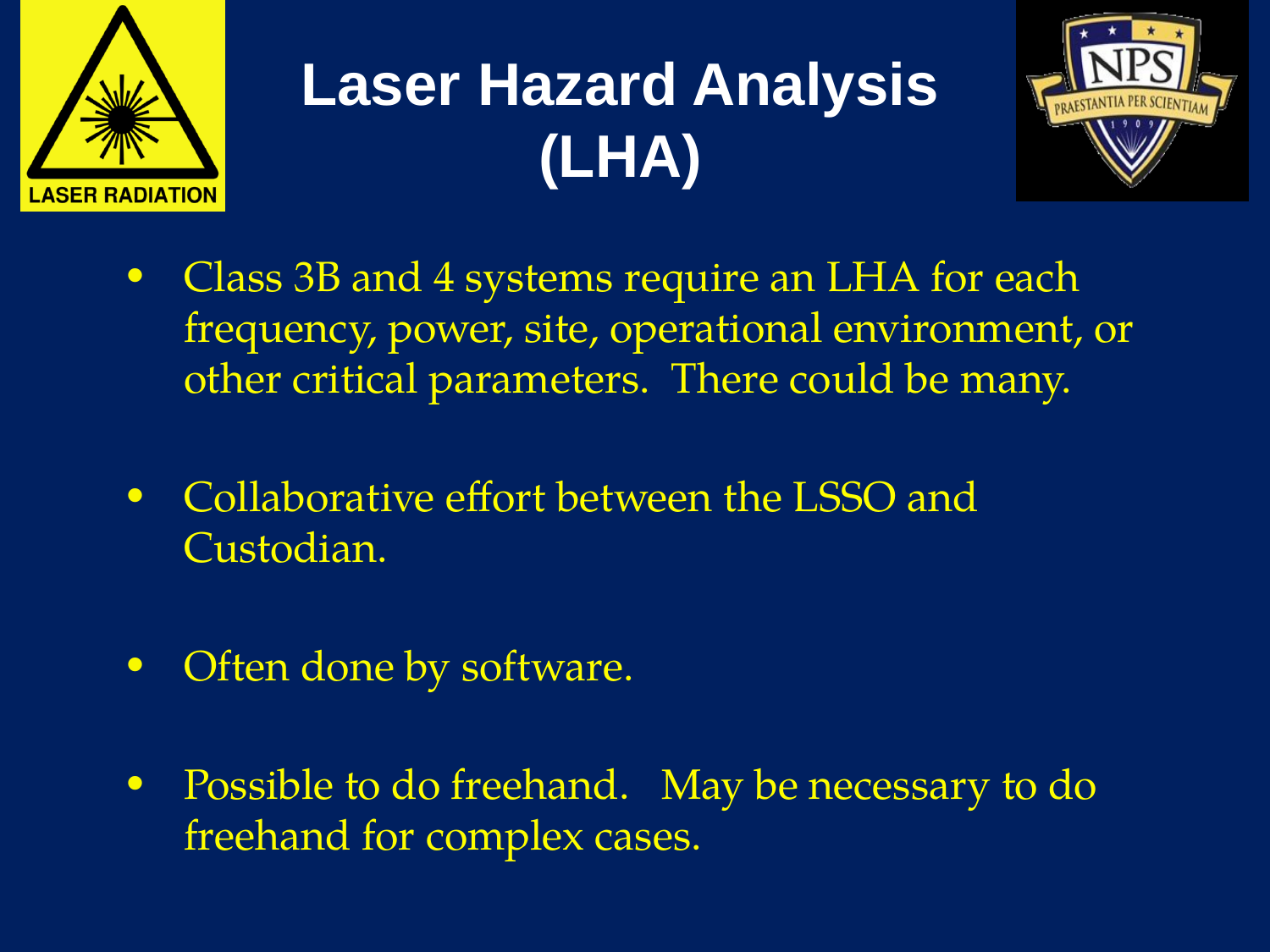

# Laser Hazard Analysis (LHA)
Class 3B and 4 systems require an LHA for each frequency, power, site, operational environment, or other critical parameters.  There could be many.

Collaborative effort between the LSSO and Custodian.

Often done by software.

Possible to do freehand.   May be necessary to do freehand for complex cases.